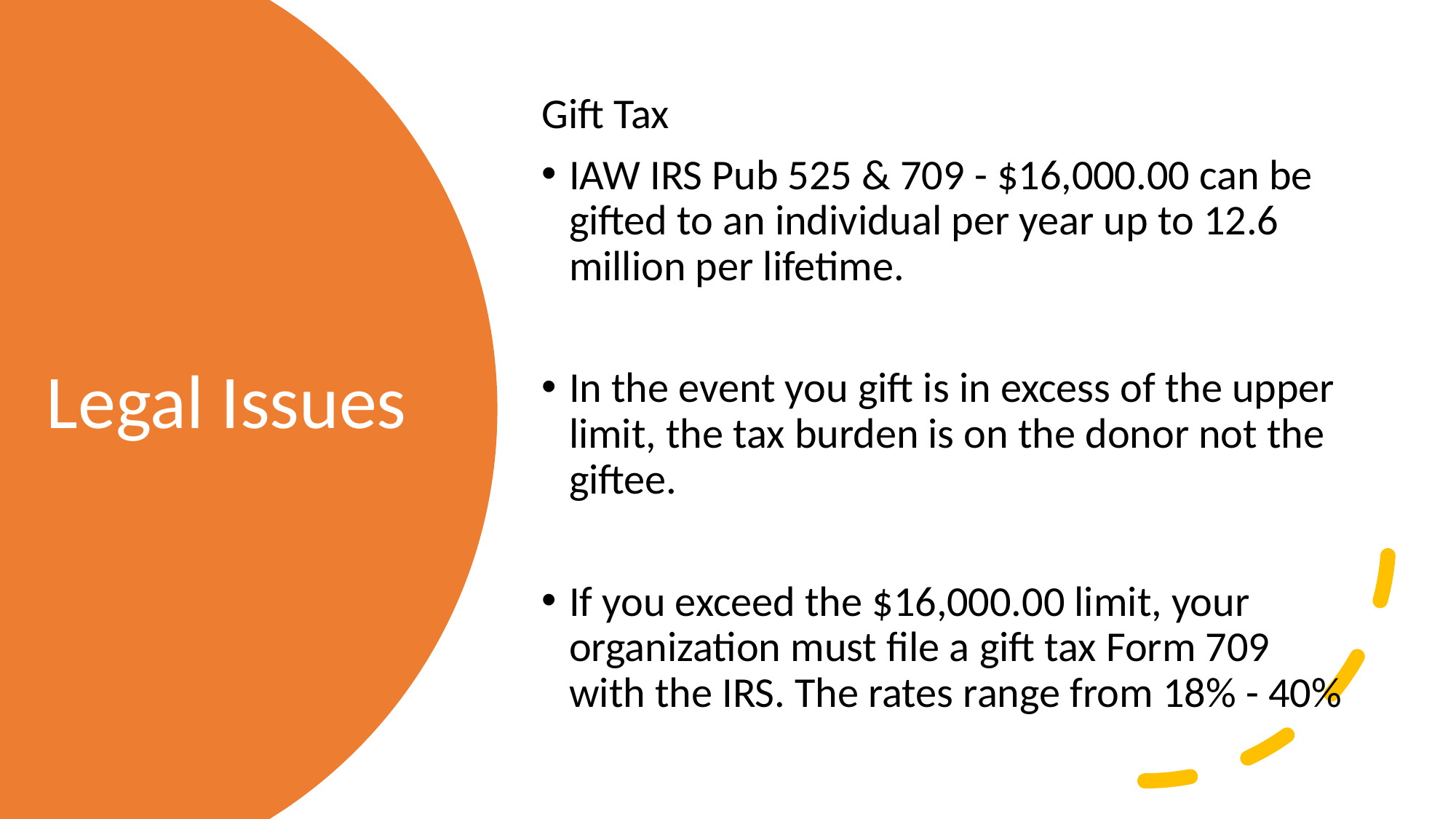

Gift Tax
IAW IRS Pub 525 & 709 - $16,000.00 can be gifted to an individual per year up to 12.6 million per lifetime.

In the event you gift is in excess of the upper limit, the tax burden is on the donor not the giftee.

If you exceed the $16,000.00 limit, your organization must file a gift tax Form 709 with the IRS. The rates range from 18% - 40%
# Legal Issues